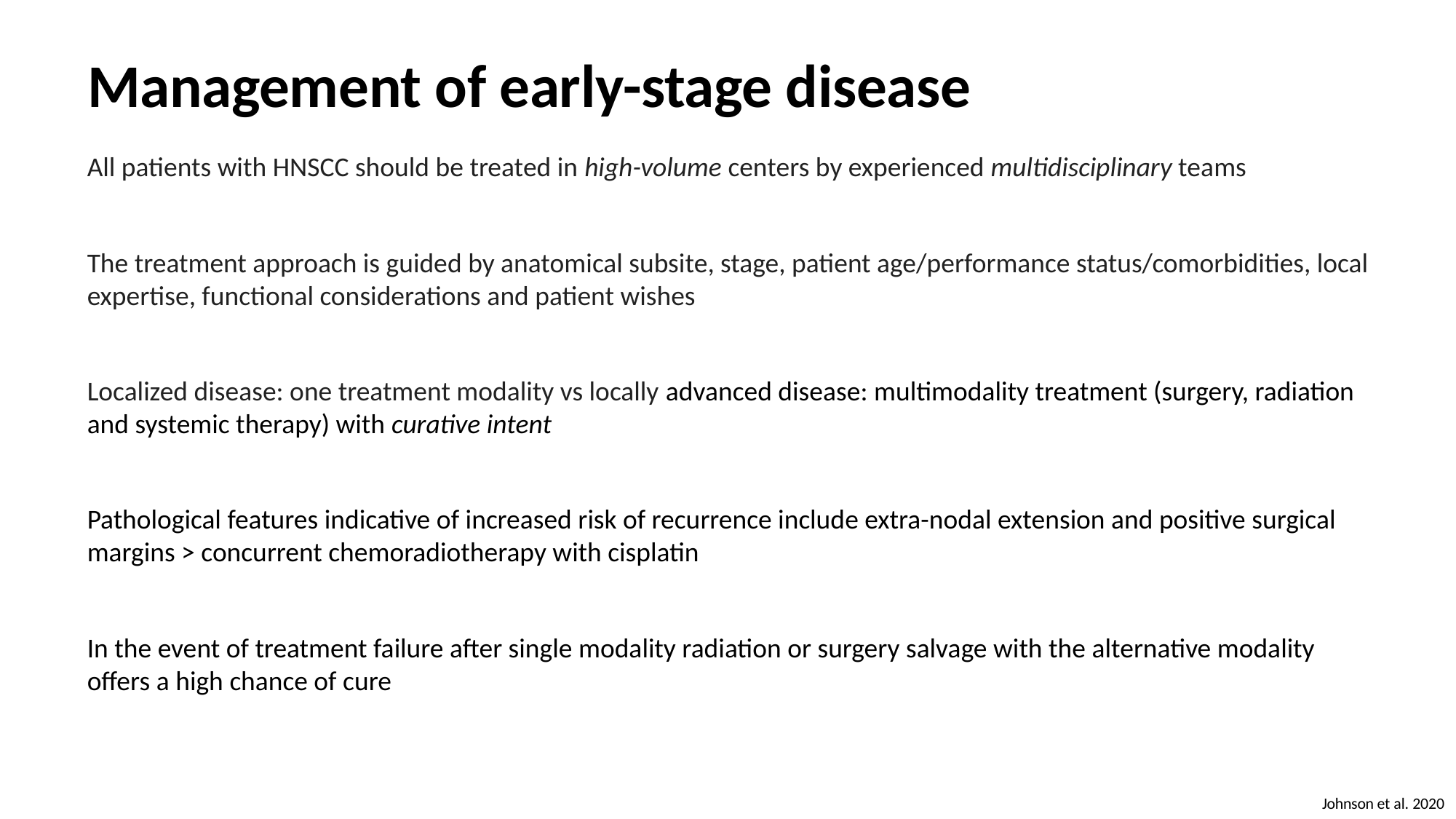

Management of early-stage disease
All patients with HNSCC should be treated in high-volume centers by experienced multidisciplinary teams

The treatment approach is guided by anatomical subsite, stage, patient age/performance status/comorbidities, local expertise, functional considerations and patient wishes

Localized disease: one treatment modality vs locally advanced disease: multimodality treatment (surgery, radiation and systemic therapy) with curative intent

Pathological features indicative of increased risk of recurrence include extra-nodal extension and positive surgical margins > concurrent chemoradiotherapy with cisplatin

In the event of treatment failure after single modality radiation or surgery salvage with the alternative modality offers a high chance of cure
Johnson et al. 2020